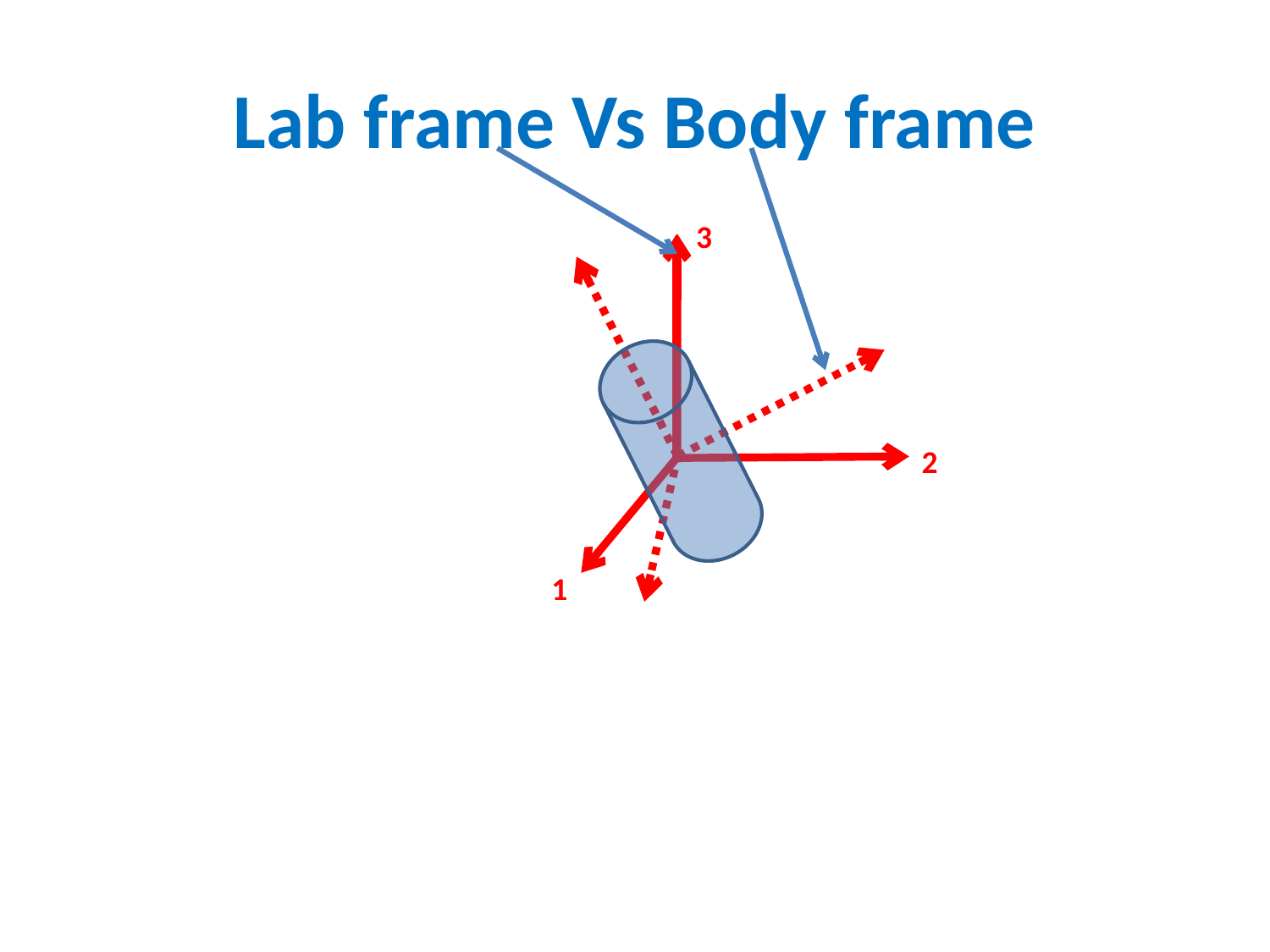

# Lab frame Vs Body frame

3
2
1